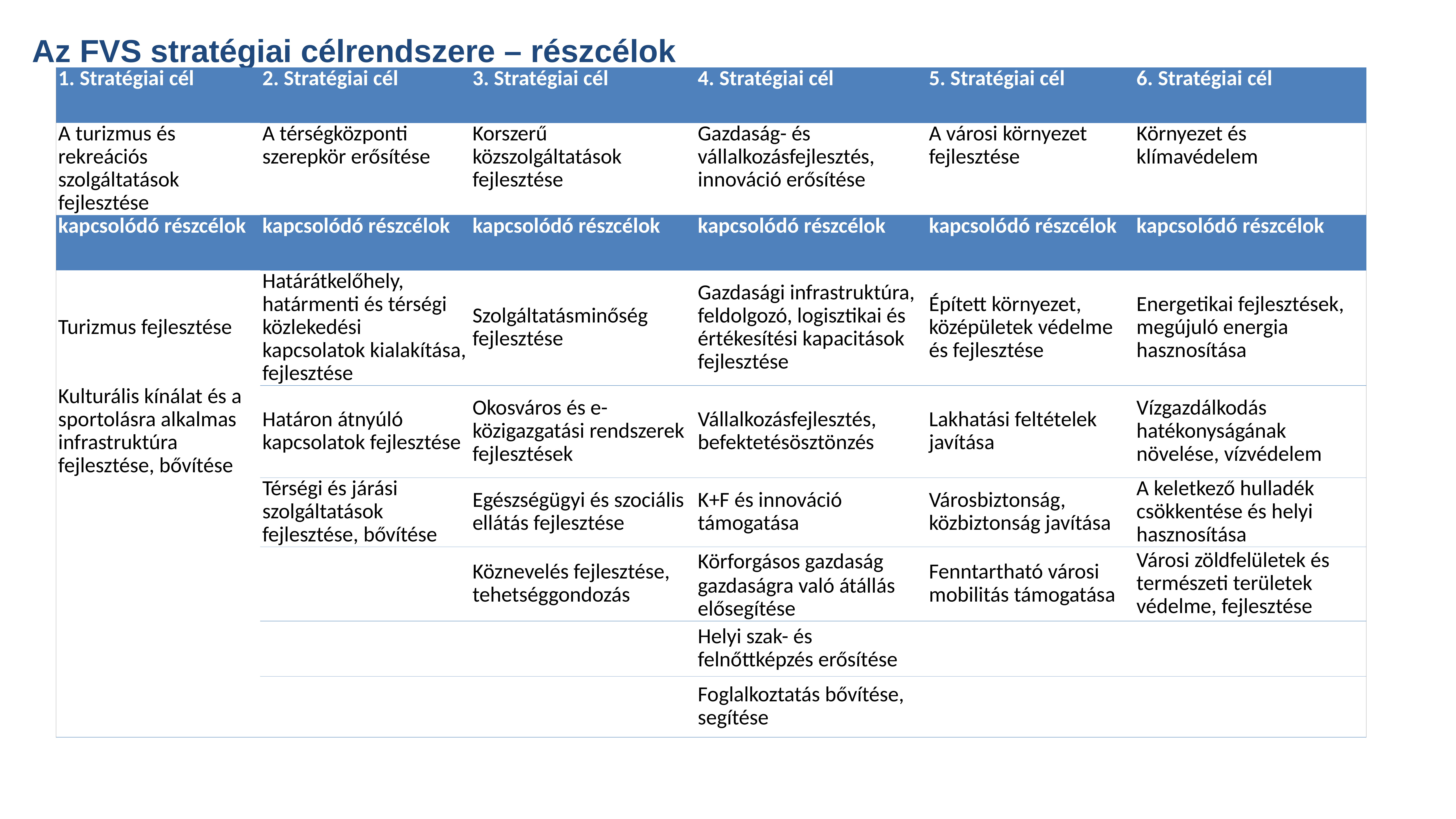

Az FVS stratégiai célrendszere – részcélok
| 1. Stratégiai cél | 2. Stratégiai cél | 3. Stratégiai cél | 4. Stratégiai cél | 5. Stratégiai cél | 6. Stratégiai cél |
| --- | --- | --- | --- | --- | --- |
| A turizmus és rekreációs szolgáltatások fejlesztése | A térségközponti szerepkör erősítése | Korszerű közszolgáltatások fejlesztése | Gazdaság- és vállalkozásfejlesztés, innováció erősítése | A városi környezet fejlesztése | Környezet és klímavédelem |
| kapcsolódó részcélok | kapcsolódó részcélok | kapcsolódó részcélok | kapcsolódó részcélok | kapcsolódó részcélok | kapcsolódó részcélok |
| Turizmus fejlesztése | Határátkelőhely, határmenti és térségi közlekedési kapcsolatok kialakítása, fejlesztése | Szolgáltatásminőség fejlesztése | Gazdasági infrastruktúra, feldolgozó, logisztikai és értékesítési kapacitások fejlesztése | Épített környezet, középületek védelme és fejlesztése | Energetikai fejlesztések, megújuló energia hasznosítása |
| Kulturális kínálat és a sportolásra alkalmas infrastruktúra fejlesztése, bővítése | Határon átnyúló kapcsolatok fejlesztése | Okosváros és e-közigazgatási rendszerek fejlesztések | Vállalkozásfejlesztés, befektetésösztönzés | Lakhatási feltételek javítása | Vízgazdálkodás hatékonyságának növelése, vízvédelem |
|  | Térségi és járási szolgáltatások fejlesztése, bővítése | Egészségügyi és szociális ellátás fejlesztése | K+F és innováció támogatása | Városbiztonság, közbiztonság javítása | A keletkező hulladék csökkentése és helyi hasznosítása |
|  |  | Köznevelés fejlesztése, tehetséggondozás | Körforgásos gazdaság gazdaságra való átállás elősegítése | Fenntartható városi mobilitás támogatása | Városi zöldfelületek és természeti területek védelme, fejlesztése |
|  |  |  | Helyi szak- és felnőttképzés erősítése |  |  |
|  |  |  | Foglalkoztatás bővítése, segítése |  |  |